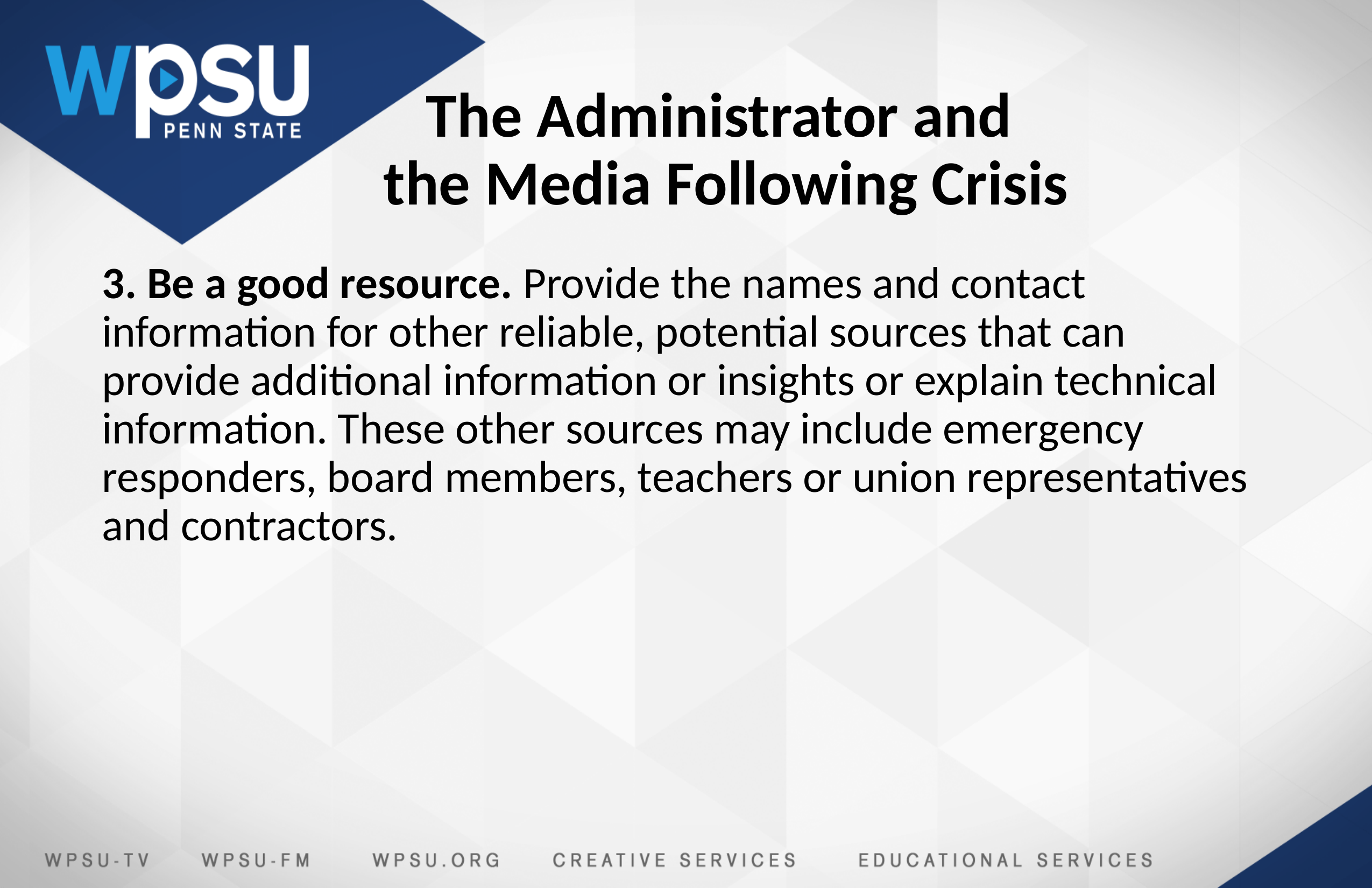

# The Administrator and the Media Following Crisis
3. Be a good resource. Provide the names and contact information for other reliable, potential sources that can provide additional information or insights or explain technical information. These other sources may include emergency responders, board members, teachers or union representatives and contractors.